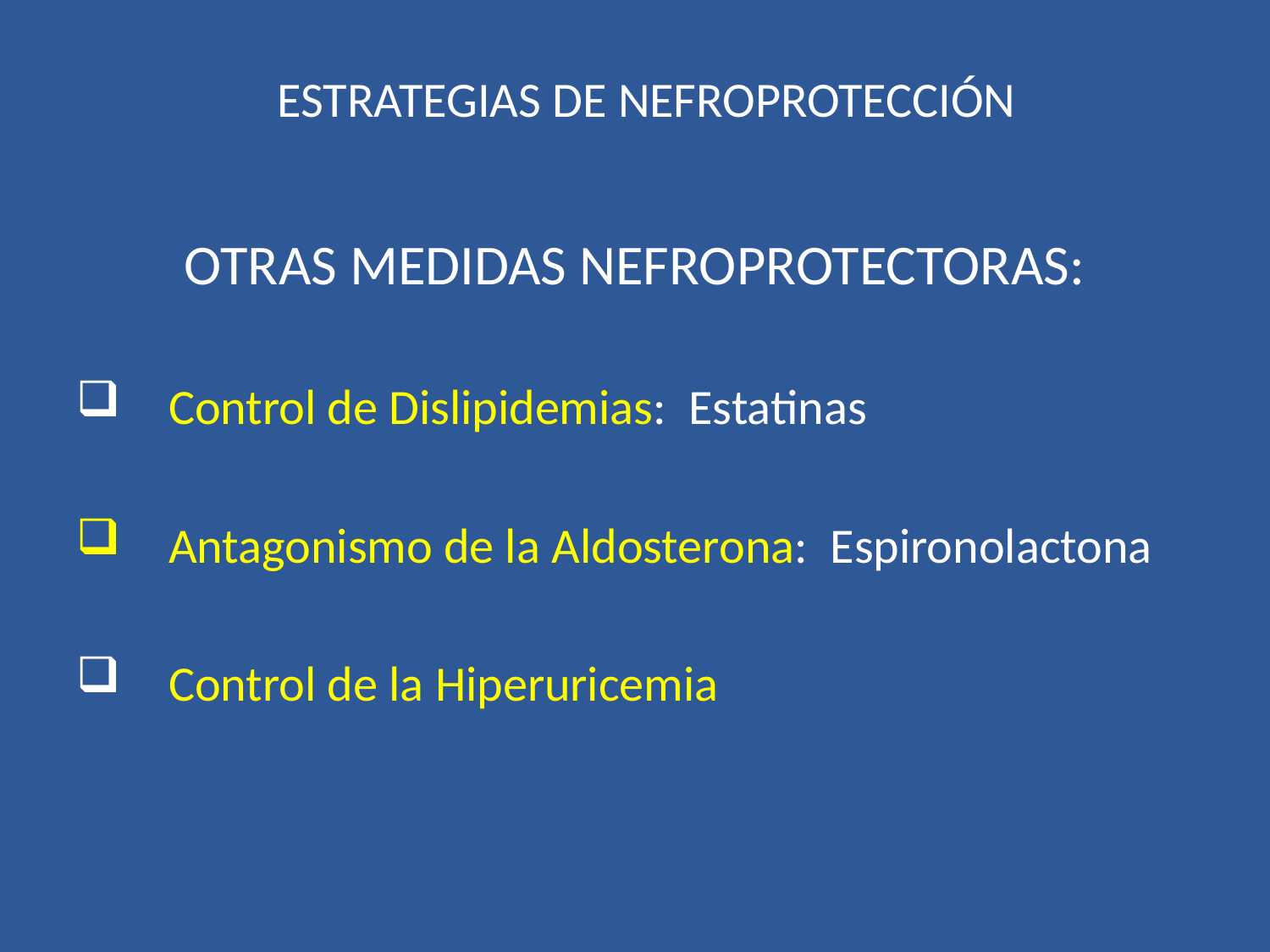

# ESTRATEGIAS DE NEFROPROTECCIÓN
OTRAS MEDIDAS NEFROPROTECTORAS:

    Control de Dislipidemias:  Estatinas

    Antagonismo de la Aldosterona:  Espironolactona

    Control de la Hiperuricemia